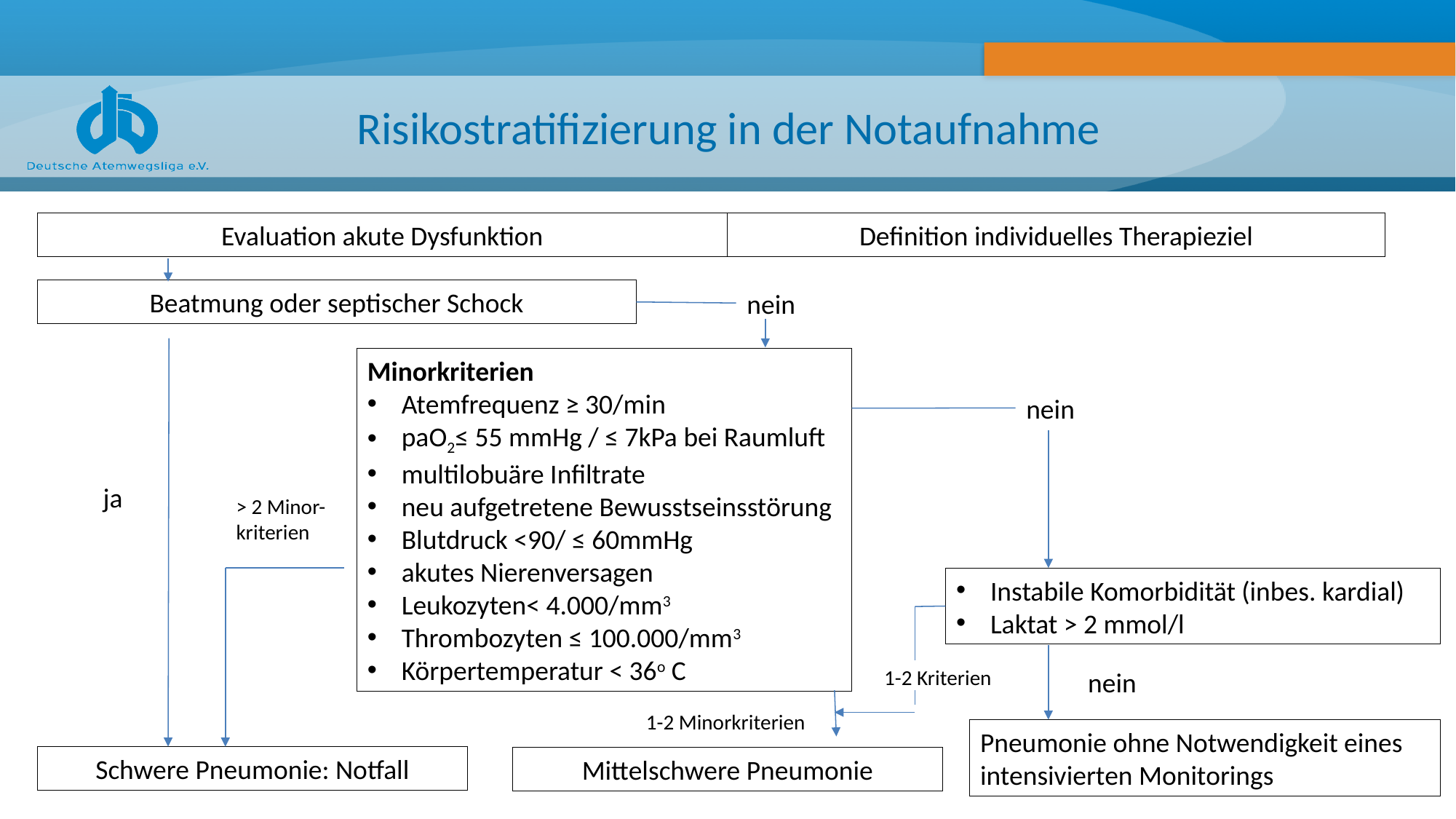

# Risikostratifizierung in der Notaufnahme
Evaluation akute Dysfunktion
Definition individuelles Therapieziel
Beatmung oder septischer Schock
nein
Minorkriterien
Atemfrequenz ≥ 30/min
paO2≤ 55 mmHg / ≤ 7kPa bei Raumluft
multilobuäre Infiltrate
neu aufgetretene Bewusstseinsstörung
Blutdruck <90/ ≤ 60mmHg
akutes Nierenversagen
Leukozyten< 4.000/mm3
Thrombozyten ≤ 100.000/mm3
Körpertemperatur < 36o C
nein
ja
> 2 Minor-
kriterien
Instabile Komorbidität (inbes. kardial)
Laktat > 2 mmol/l
1-2 Kriterien
nein
1-2 Minorkriterien
Pneumonie ohne Notwendigkeit eines intensivierten Monitorings
Schwere Pneumonie: Notfall
Mittelschwere Pneumonie